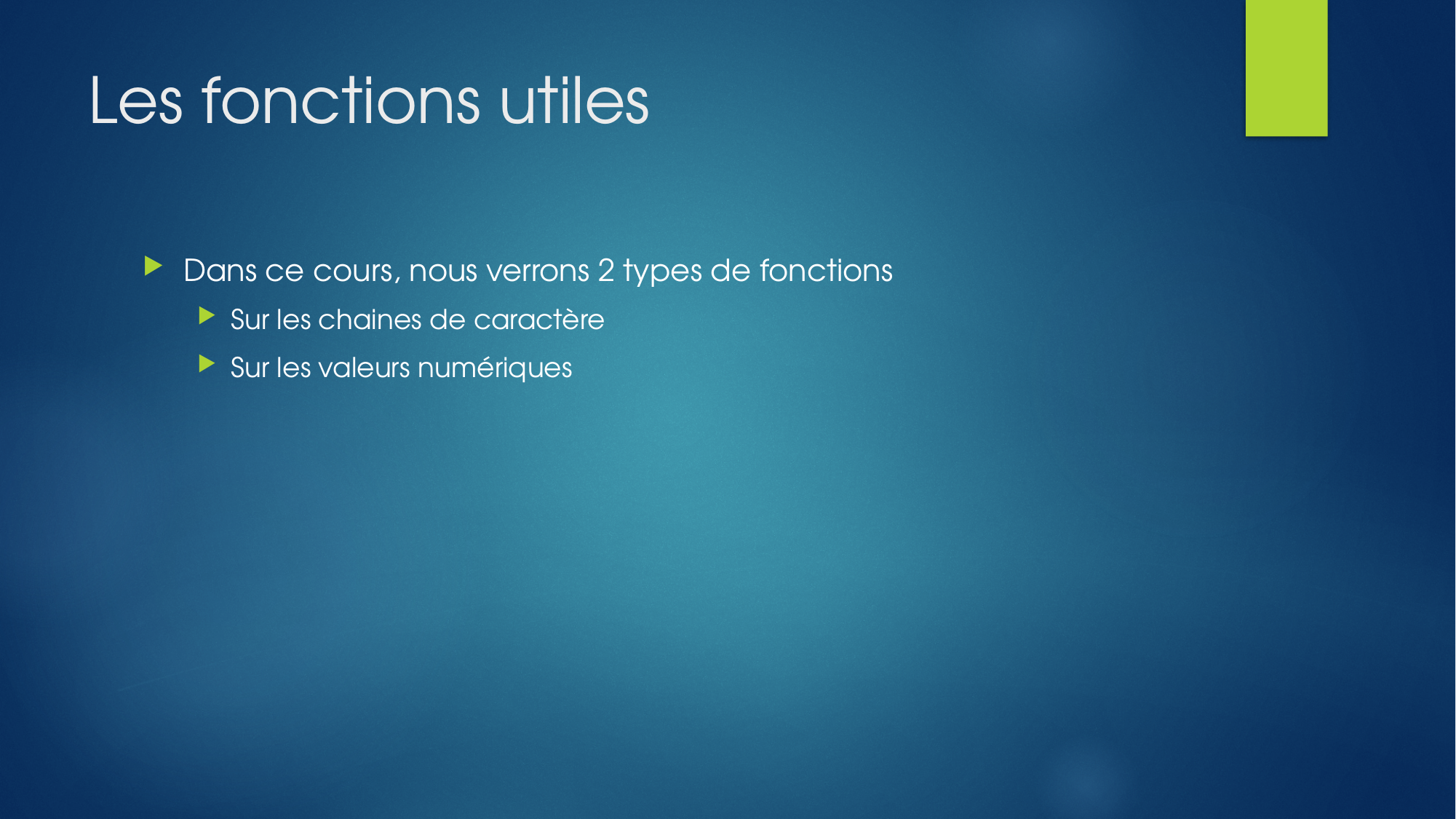

# Les fonctions utiles
Dans ce cours, nous verrons 2 types de fonctions
Sur les chaines de caractère
Sur les valeurs numériques